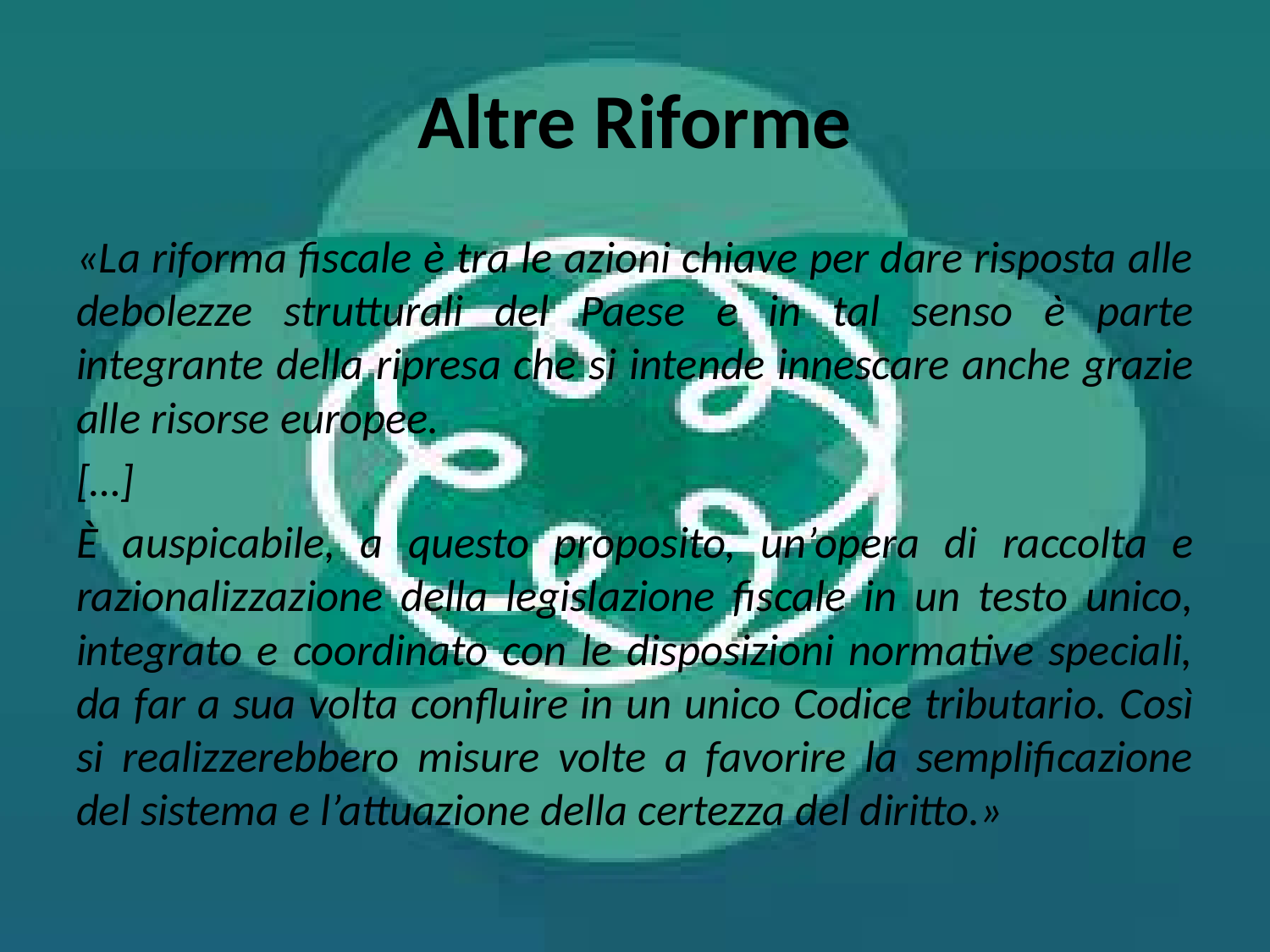

# Altre Riforme
«La riforma fiscale è tra le azioni chiave per dare risposta alle debolezze strutturali del Paese e in tal senso è parte integrante della ripresa che si intende innescare anche grazie alle risorse europee.
[…]
È auspicabile, a questo proposito, un’opera di raccolta e razionalizzazione della legislazione fiscale in un testo unico, integrato e coordinato con le disposizioni normative speciali, da far a sua volta confluire in un unico Codice tributario. Così si realizzerebbero misure volte a favorire la semplificazione del sistema e l’attuazione della certezza del diritto.»